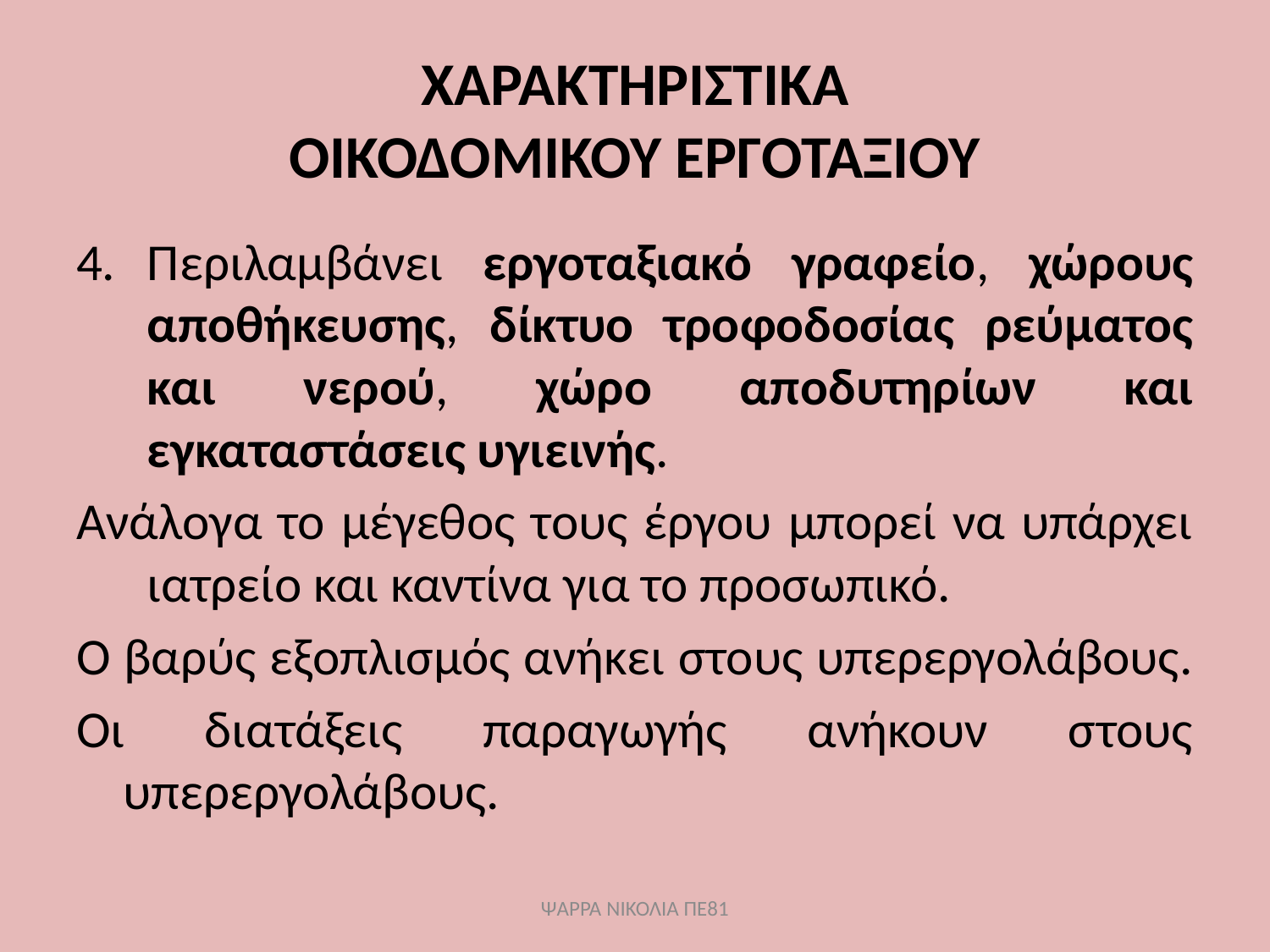

# ΧΑΡΑΚΤΗΡΙΣΤΙΚΑ ΟΙΚΟΔΟΜΙΚΟΥ ΕΡΓΟΤΑΞΙΟΥ
Περιλαμβάνει εργοταξιακό γραφείο, χώρους αποθήκευσης, δίκτυο τροφοδοσίας ρεύματος και νερού, χώρο αποδυτηρίων και εγκαταστάσεις υγιεινής.
Ανάλογα το μέγεθος τους έργου μπορεί να υπάρχει ιατρείο και καντίνα για το προσωπικό.
Ο βαρύς εξοπλισμός ανήκει στους υπερεργολάβους.
Οι διατάξεις παραγωγής ανήκουν στους υπερεργολάβους.
ΨΑΡΡΑ ΝΙΚΟΛΙΑ ΠΕ81